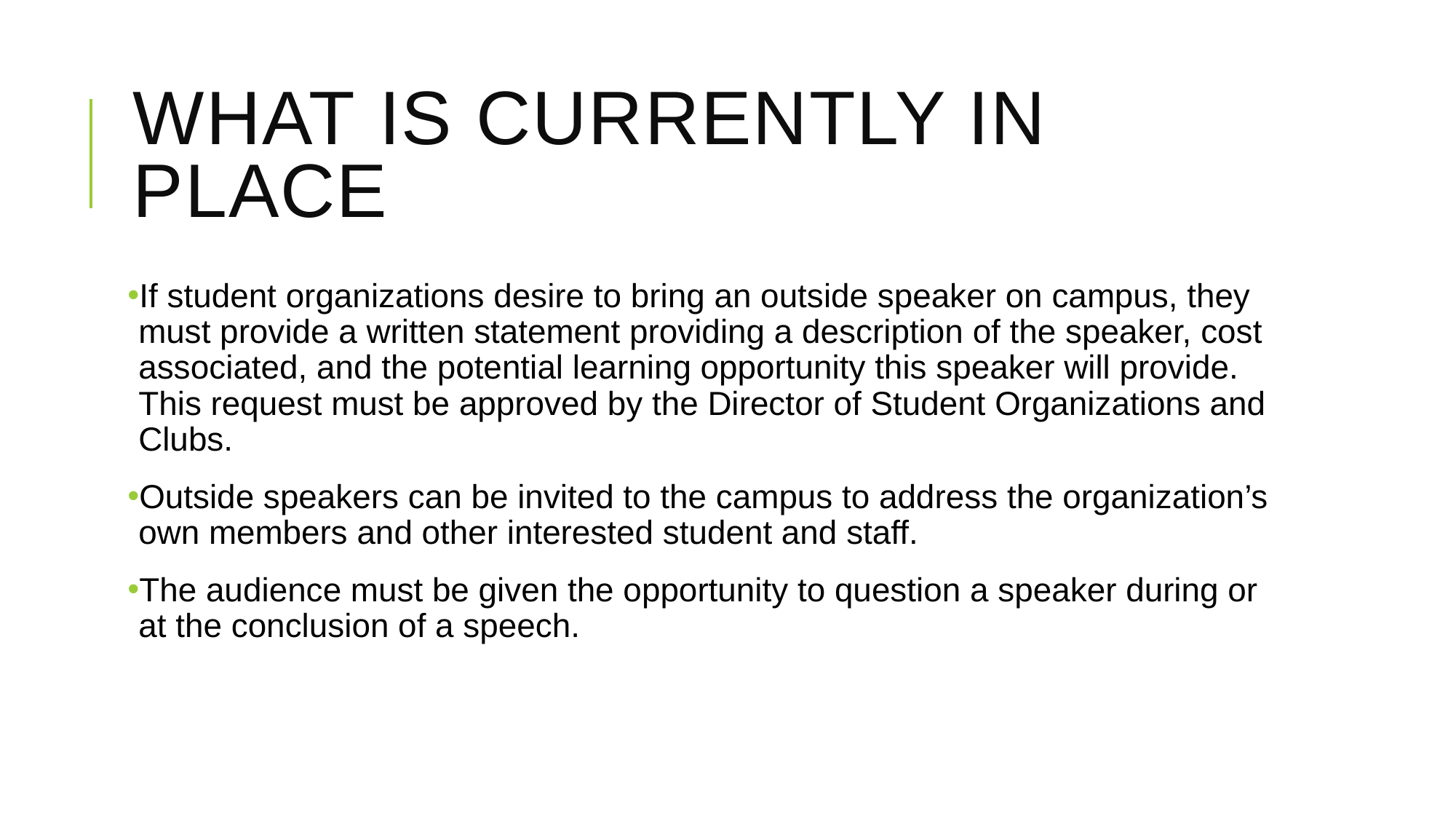

# What is currently in place
If student organizations desire to bring an outside speaker on campus, they must provide a written statement providing a description of the speaker, cost associated, and the potential learning opportunity this speaker will provide. This request must be approved by the Director of Student Organizations and Clubs.
Outside speakers can be invited to the campus to address the organization’s own members and other interested student and staff.
The audience must be given the opportunity to question a speaker during or at the conclusion of a speech.